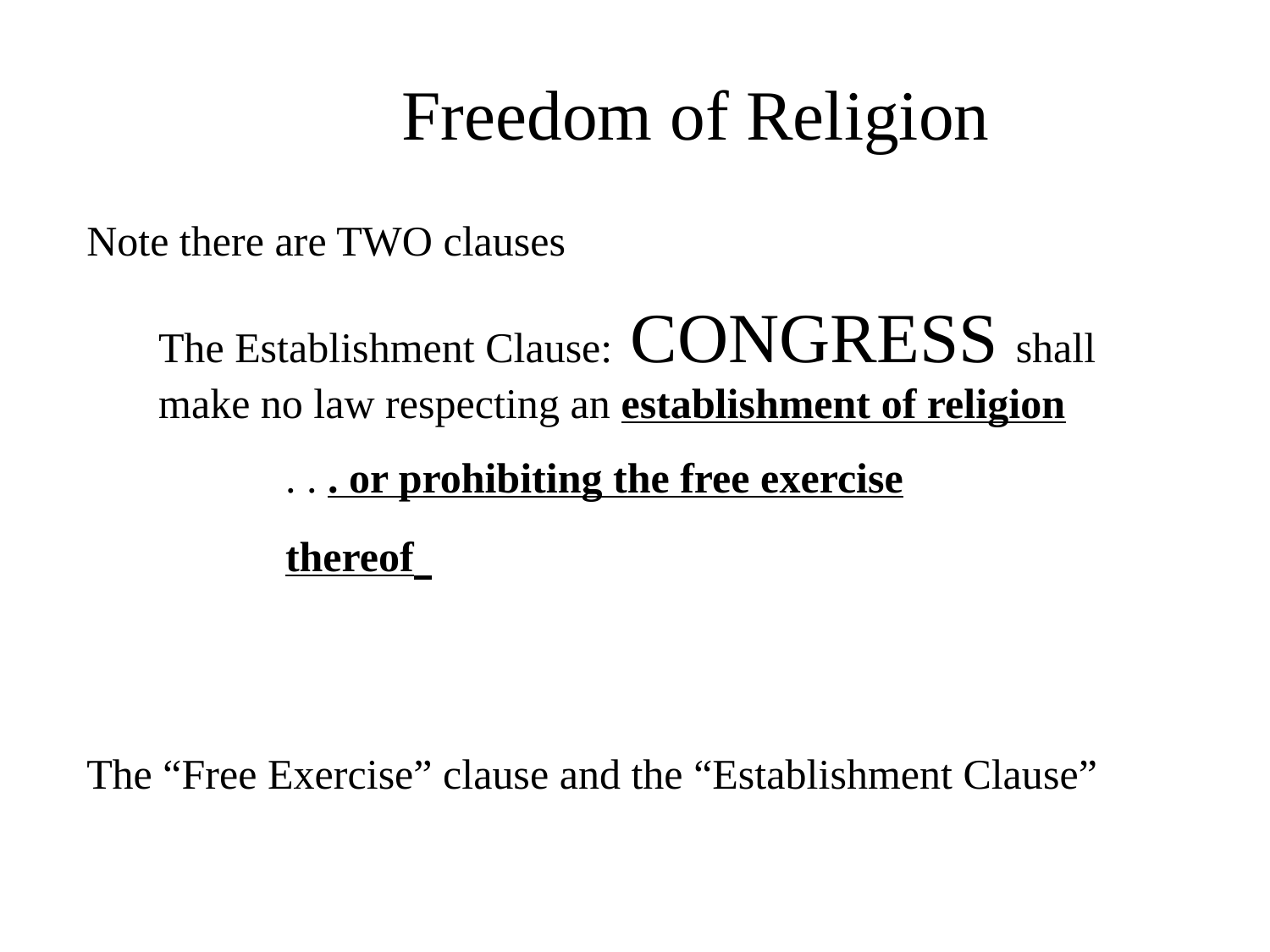

Freedom of Religion
Note there are TWO clauses
The Establishment Clause: CONGRESS shall make no law respecting an establishment of religion
. . . or prohibiting the free exercise thereof
The “Free Exercise” clause and the “Establishment Clause”